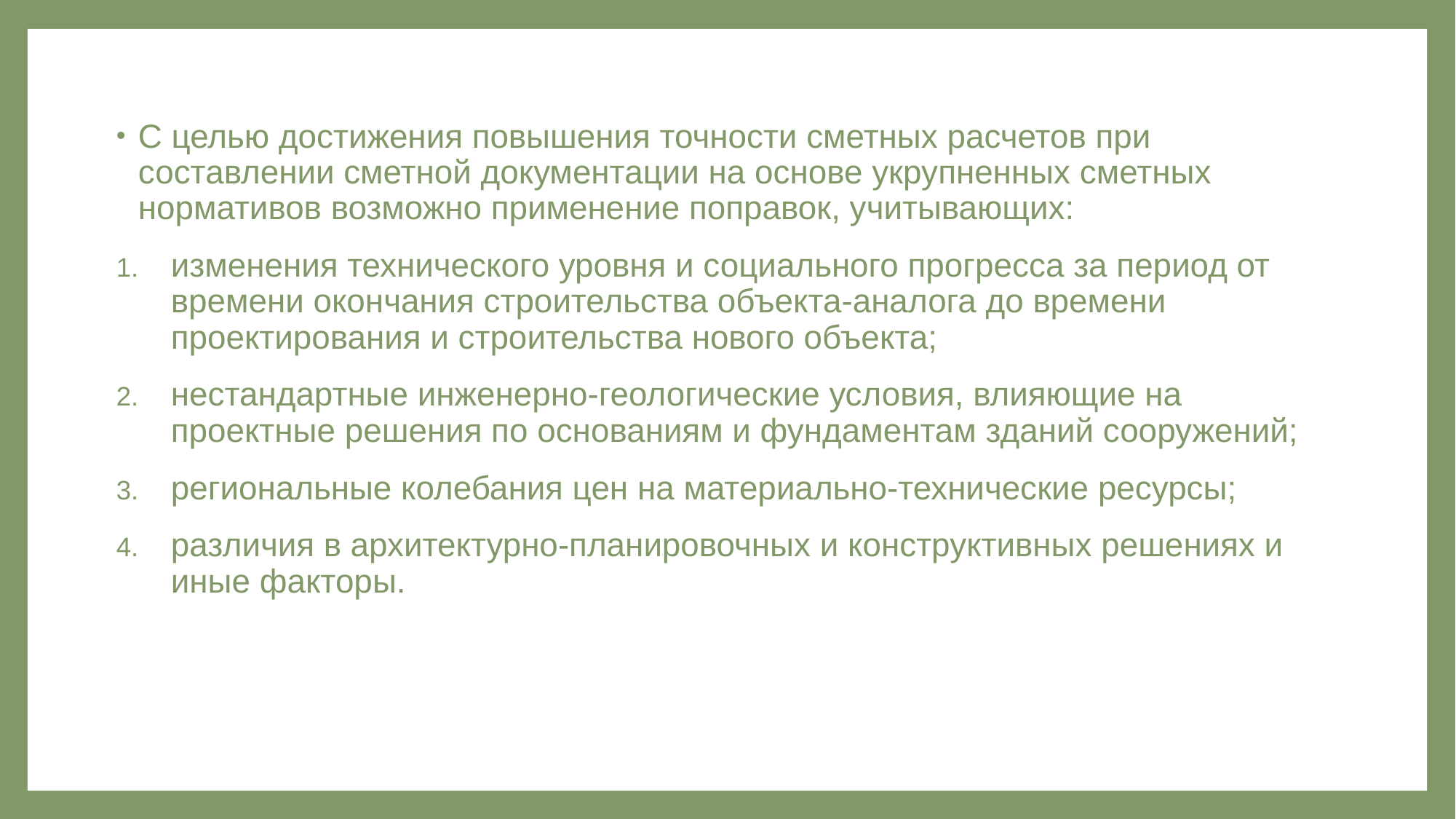

#
С целью достижения повышения точности сметных расчетов при составлении сметной документации на основе укрупненных сметных нормативов возможно применение поправок, учитывающих:
изменения технического уровня и социального прогресса за период от времени окончания строительства объекта-аналога до времени проектирования и строительства нового объекта;
нестандартные инженерно-геологические условия, влияющие на проектные решения по основаниям и фундаментам зданий сооружений;
региональные колебания цен на материально-технические ресурсы;
различия в архитектурно-планировочных и конструктивных решениях и иные факторы.